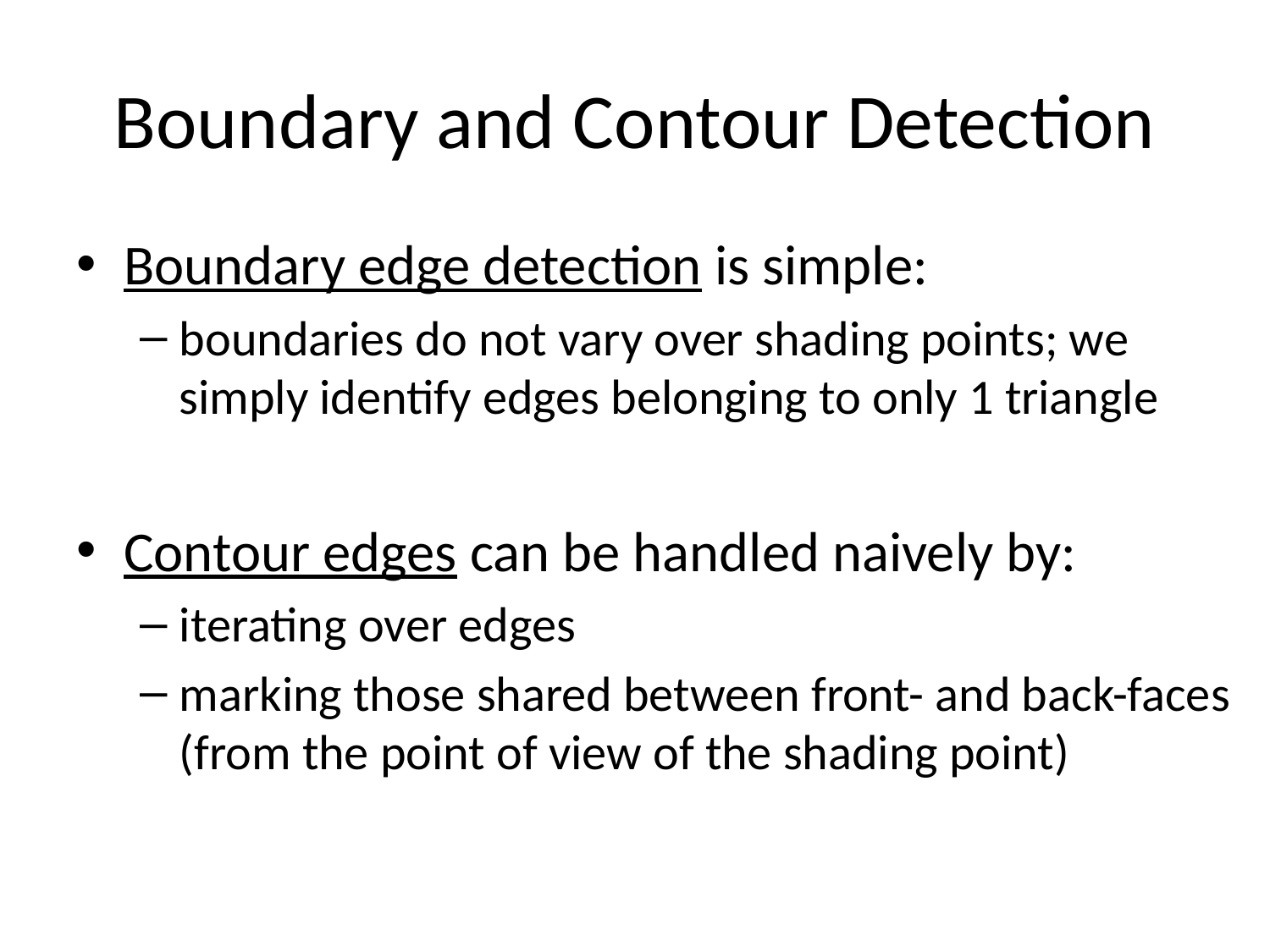

# Boundary and Contour Detection
Boundary edge detection is simple:
boundaries do not vary over shading points; we simply identify edges belonging to only 1 triangle

Contour edges can be handled naively by:
iterating over edges
marking those shared between front- and back-faces (from the point of view of the shading point)